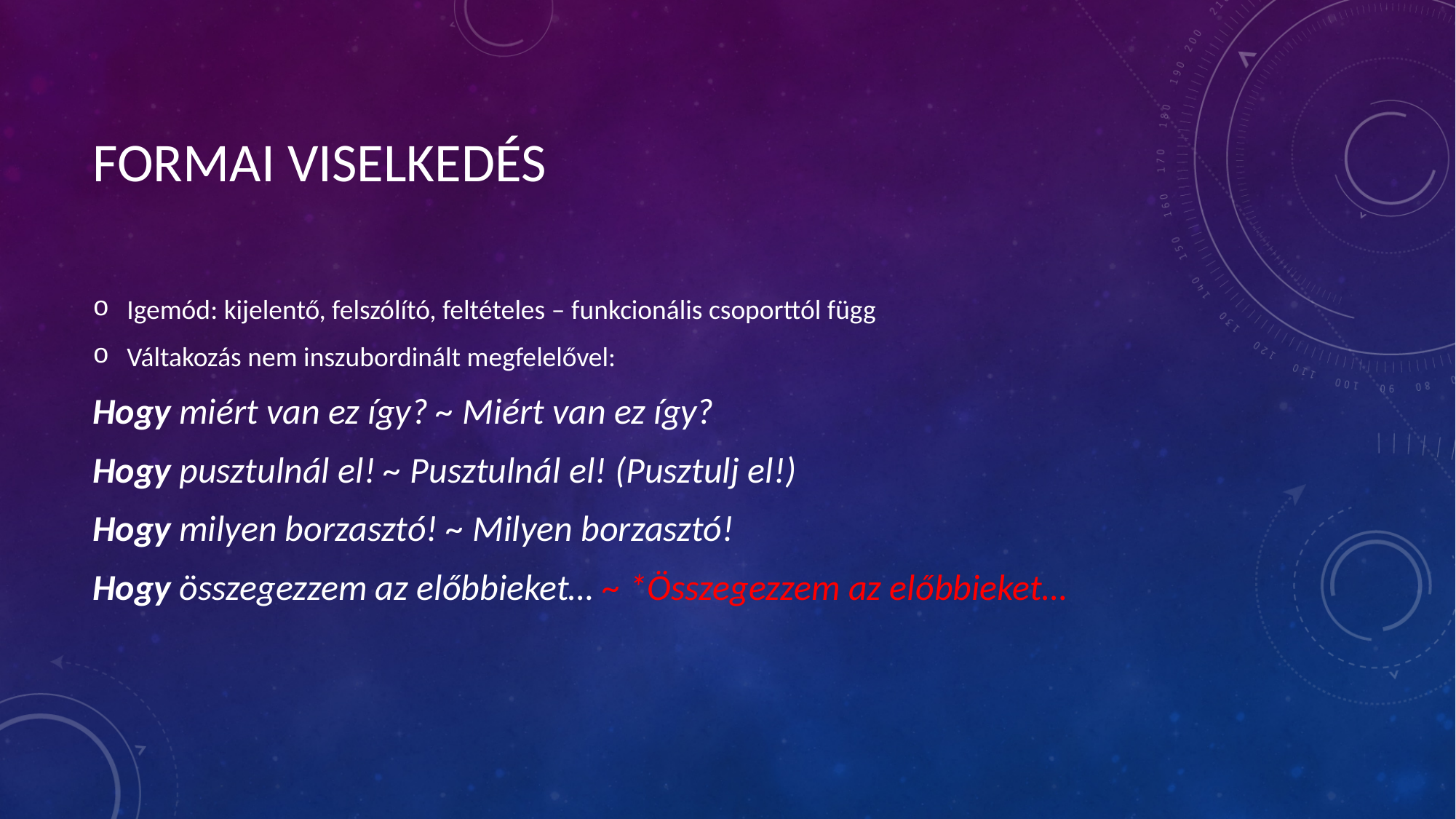

# Formai viselkedés
Igemód: kijelentő, felszólító, feltételes – funkcionális csoporttól függ
Váltakozás nem inszubordinált megfelelővel:
Hogy miért van ez így? ~ Miért van ez így?
Hogy pusztulnál el! ~ Pusztulnál el! (Pusztulj el!)
Hogy milyen borzasztó! ~ Milyen borzasztó!
Hogy összegezzem az előbbieket… ~ *Összegezzem az előbbieket…